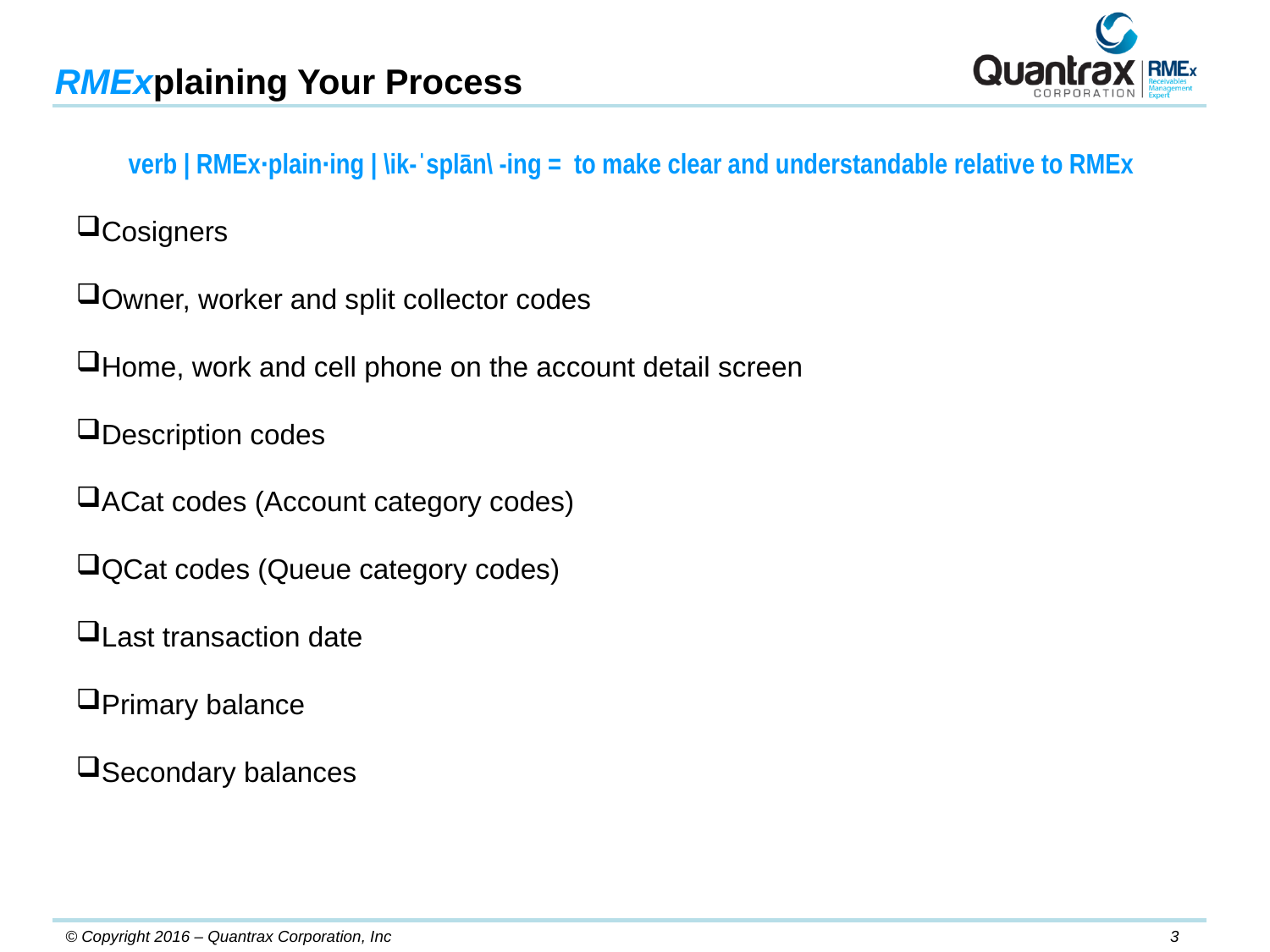

RMExplaining Your Process

verb | RMEx·plain·ing | \ik-ˈsplān\ -ing =  to make clear and understandable relative to RMEx
Cosigners
Owner, worker and split collector codes
Home, work and cell phone on the account detail screen
Description codes
ACat codes (Account category codes)
QCat codes (Queue category codes)
Last transaction date
Primary balance
Secondary balances